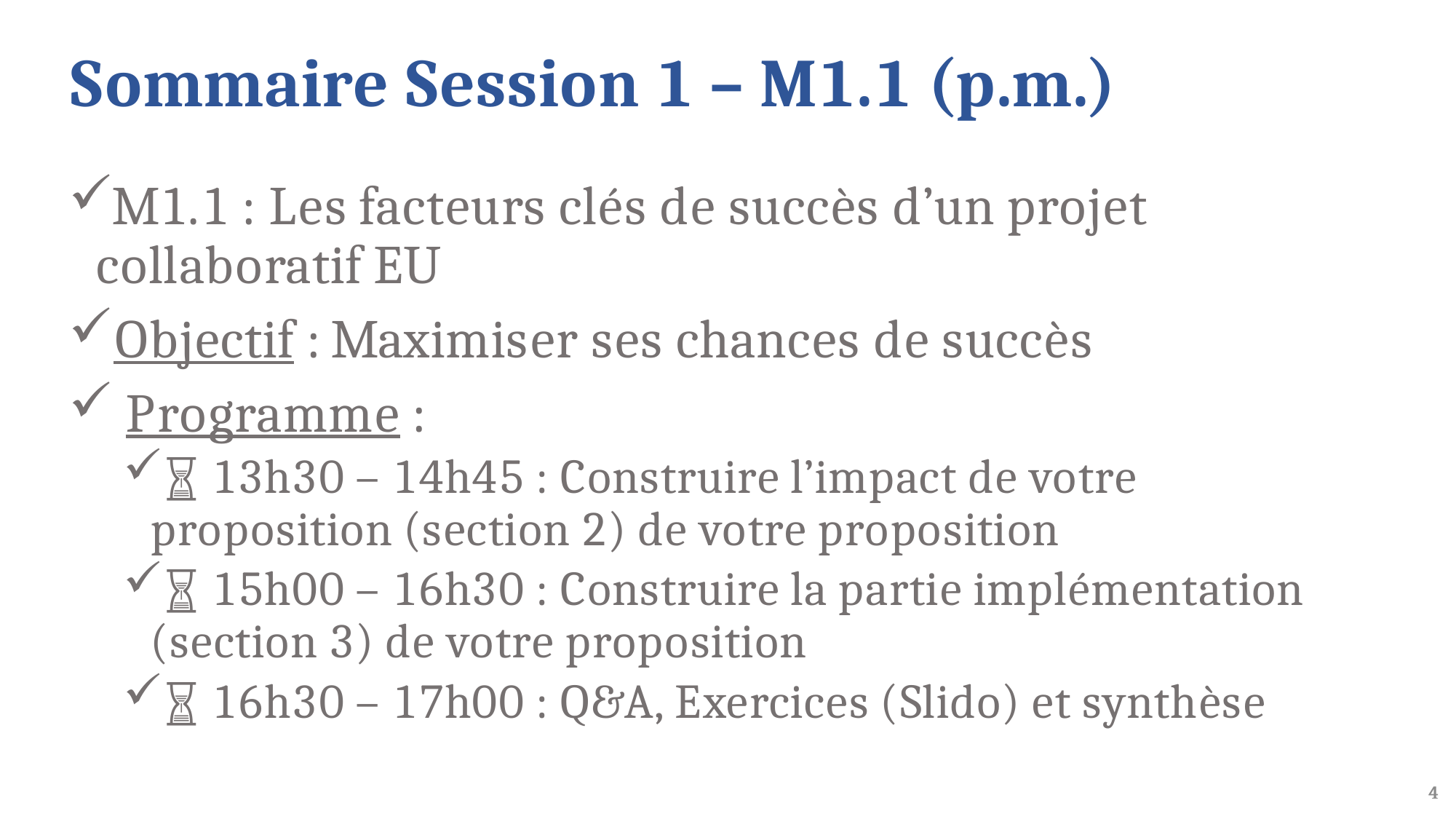

# Sommaire Session 1 – M1.1 (p.m.)
M1.1 : Les facteurs clés de succès d’un projet collaboratif EU
Objectif : Maximiser ses chances de succès
 Programme :
⏳ 13h30 – 14h45 : Construire l’impact de votre proposition (section 2) de votre proposition
⏳ 15h00 – 16h30 : Construire la partie implémentation (section 3) de votre proposition
⏳ 16h30 – 17h00 : Q&A, Exercices (Slido) et synthèse
4